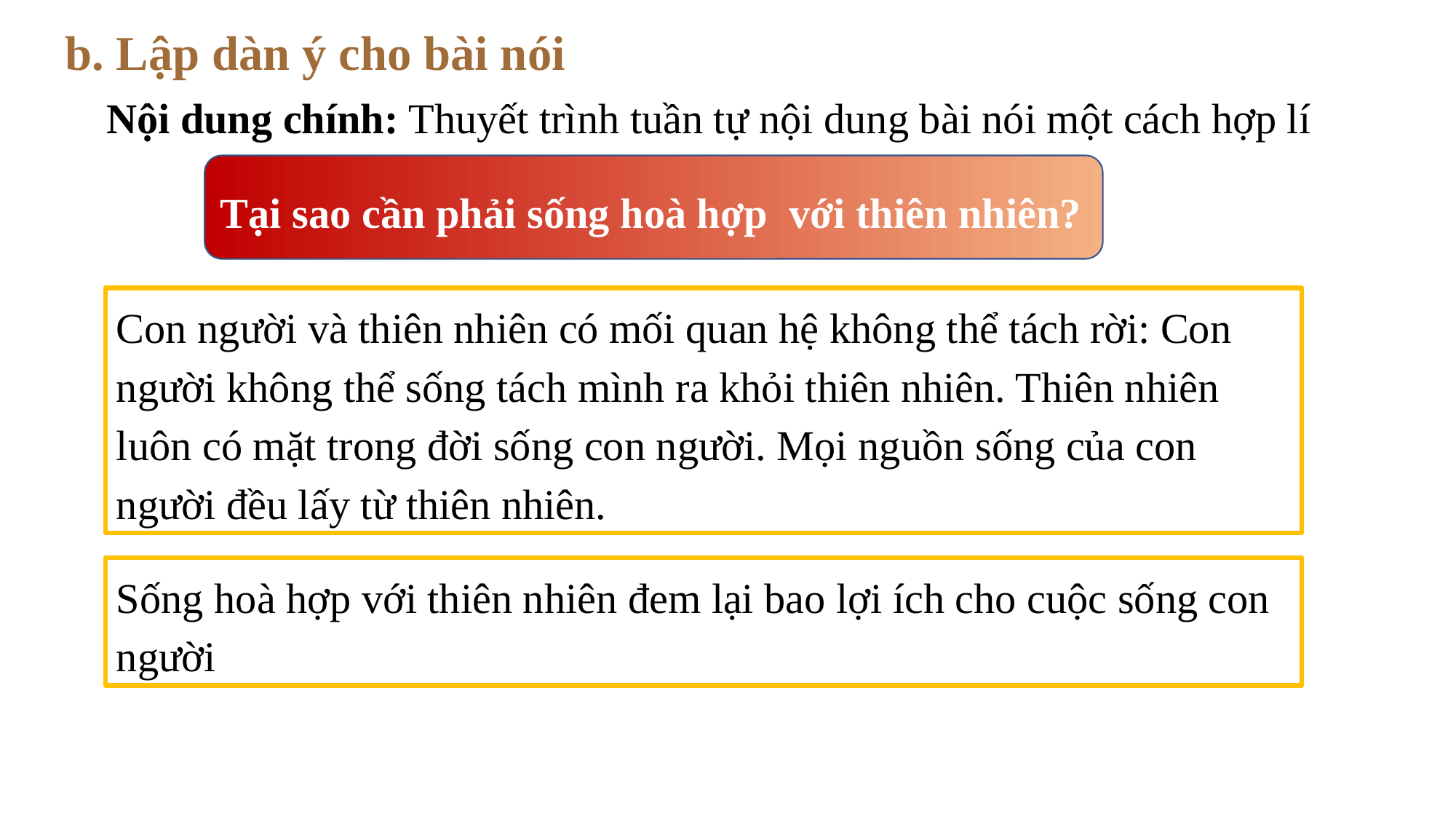

b. Lập dàn ý cho bài nói
Nội dung chính: Thuyết trình tuần tự nội dung bài nói một cách hợp lí
Tại sao cần phải sống hoà hợp  với thiên nhiên?
Con người và thiên nhiên có mối quan hệ không thể tách rời: Con người không thể sống tách mình ra khỏi thiên nhiên. Thiên nhiên luôn có mặt trong đời sống con người. Mọi nguồn sống của con người đều lấy từ thiên nhiên.
Sống hoà hợp với thiên nhiên đem lại bao lợi ích cho cuộc sống con người